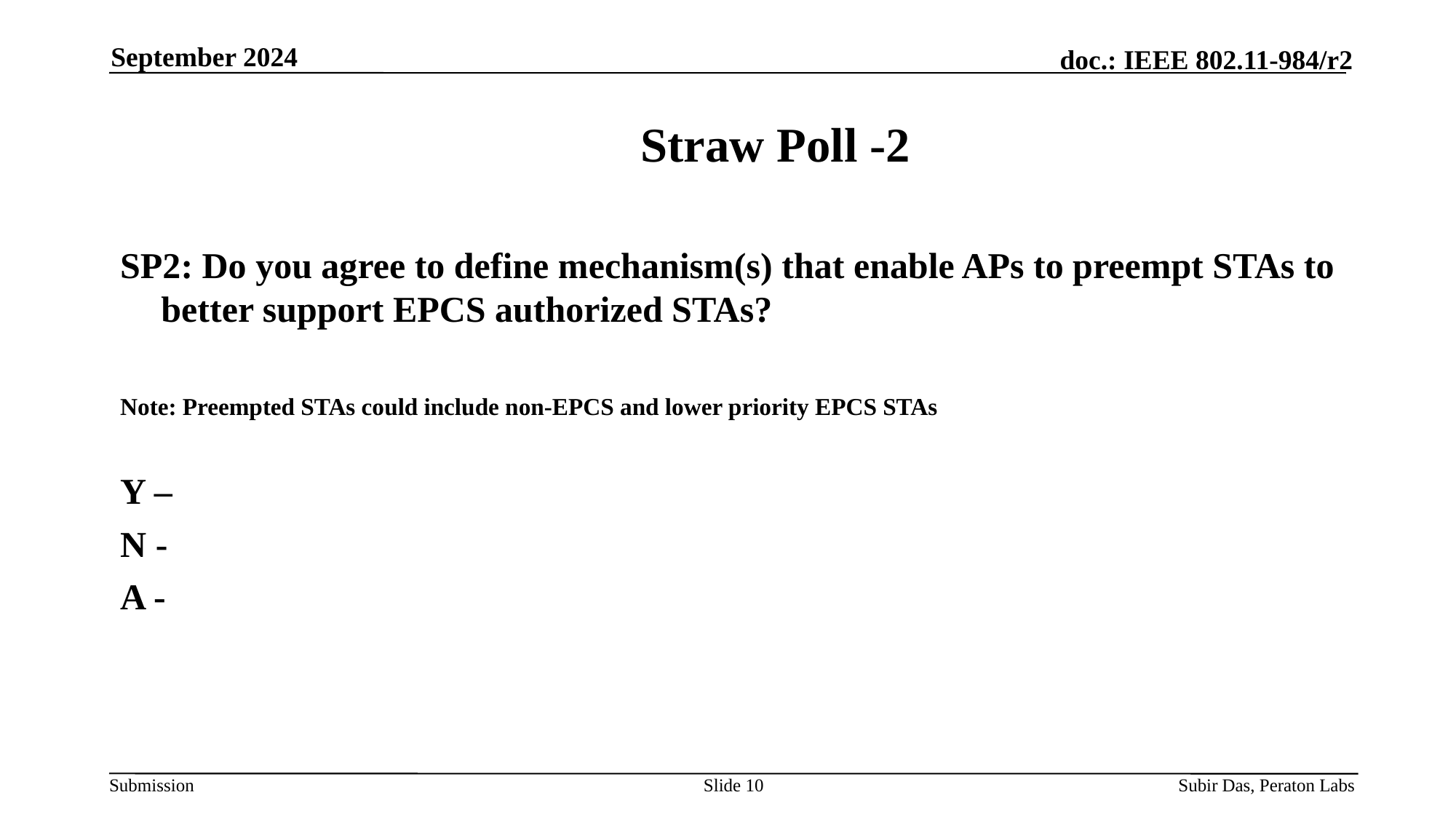

September 2024
# Straw Poll -2
SP2: Do you agree to define mechanism(s) that enable APs to preempt STAs to better support EPCS authorized STAs?

Note: Preempted STAs could include non-EPCS and lower priority EPCS STAs

Y –
N -
A -
Slide 10
Subir Das, Peraton Labs